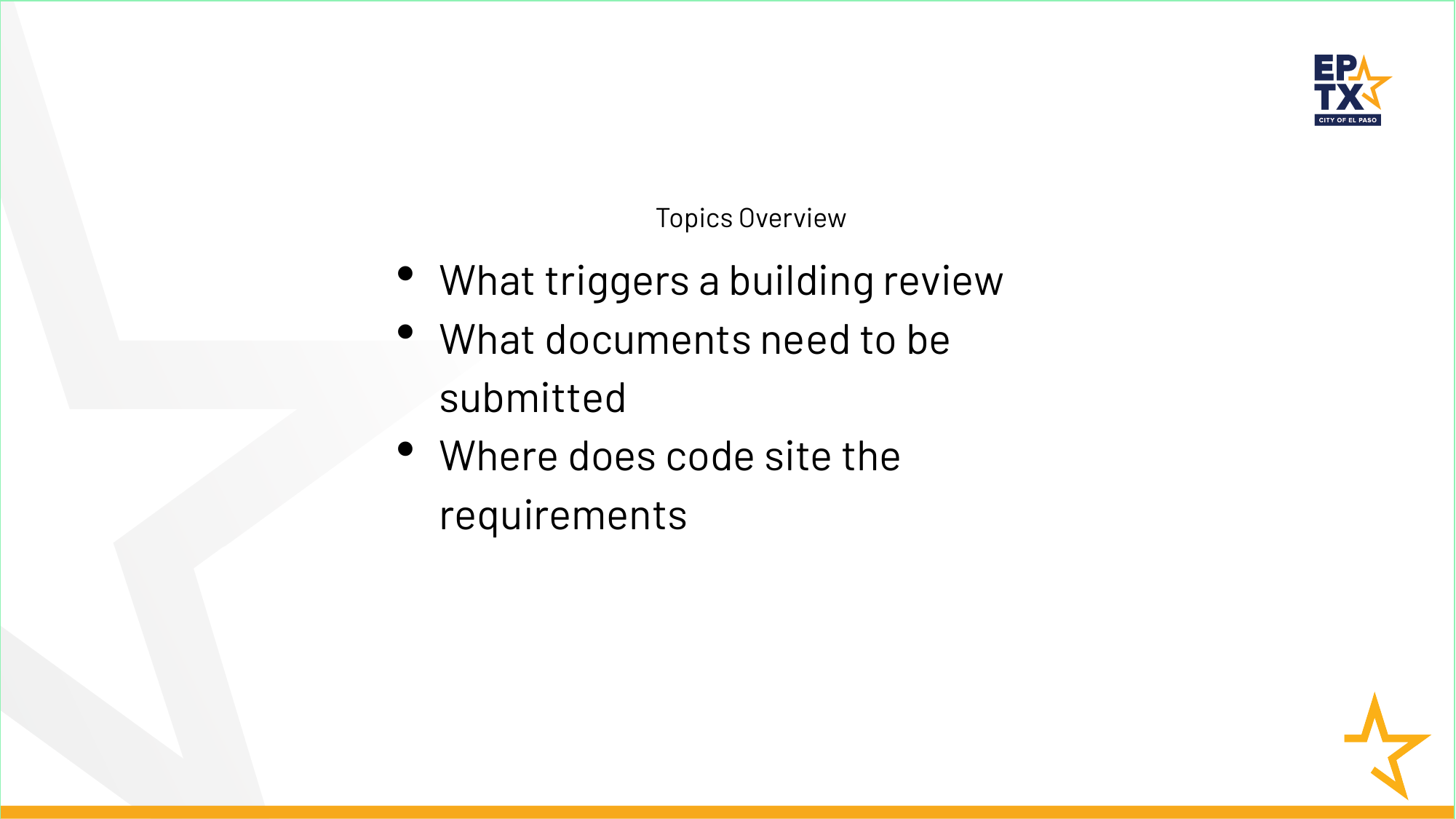

Topics Overview
What triggers a building review
What documents need to be submitted
Where does code site the requirements